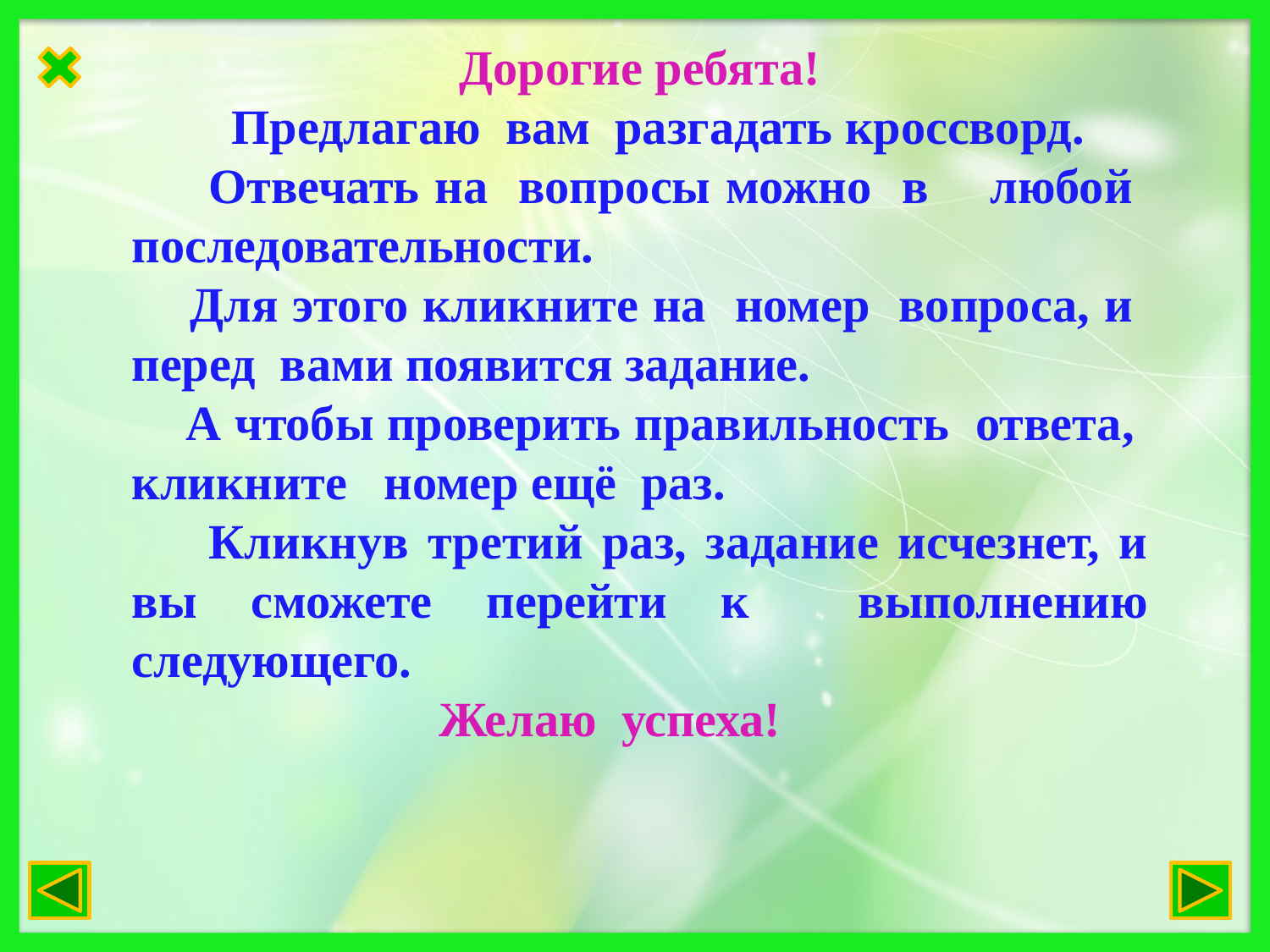

Дорогие ребята!
   Предлагаю  вам  разгадать кроссворд.
     Отвечать на  вопросы можно  в    любой  последовательности.
    Для этого кликните на  номер  вопроса, и  перед  вами появится задание.
    А чтобы проверить правильность  ответа,  кликните   номер ещё  раз.
    Кликнув третий раз, задание исчезнет, и вы сможете перейти к  выполнению следующего.
                         Желаю  успеха!